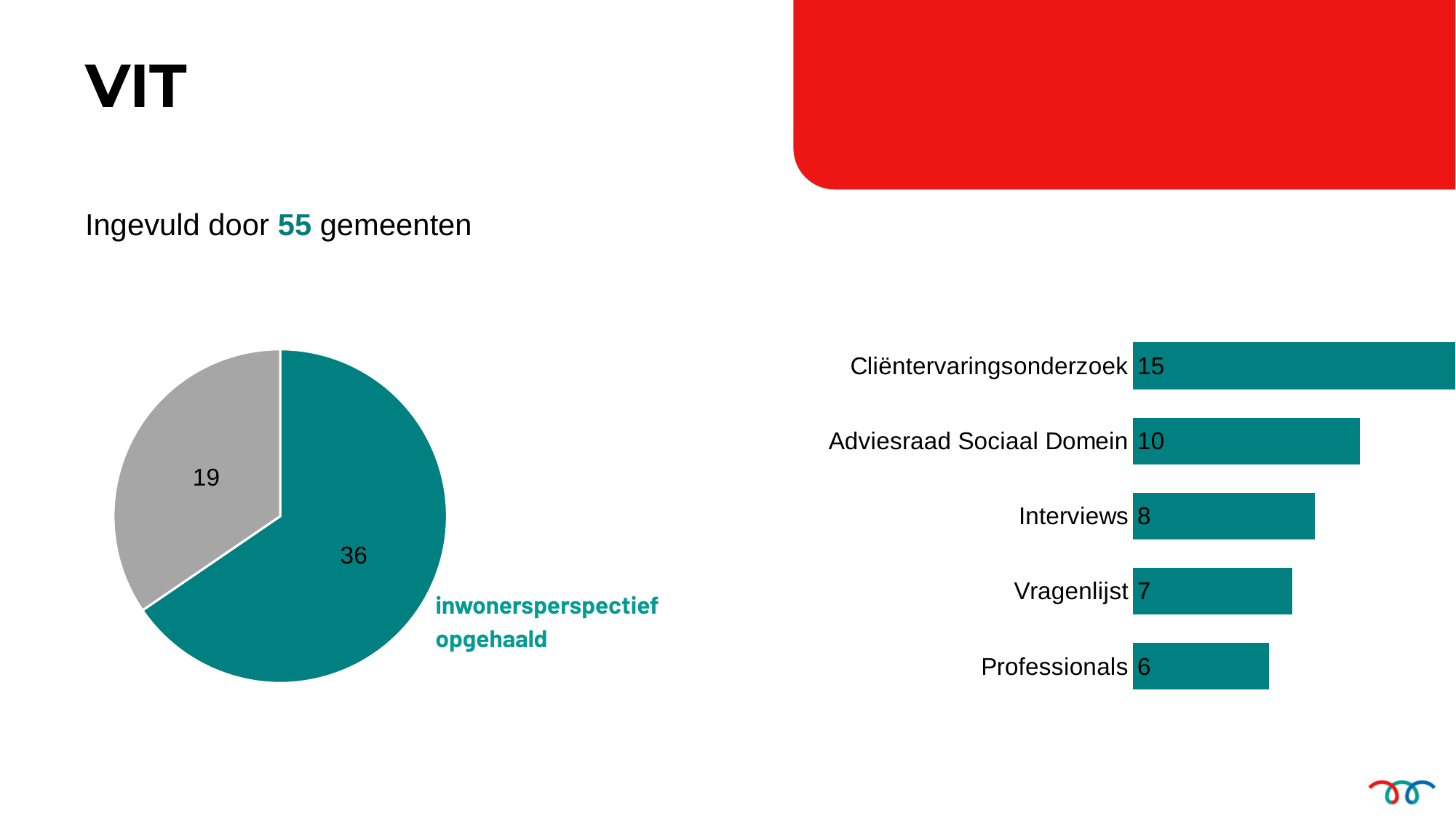

VIT
Ingevuld door 55 gemeenten

### Chart

| Category |  |
|---|---|
| Cliëntervaringsonderzoek | 15.0 |
| Adviesraad Sociaal Domein | 10.0 |
| Interviews | 8.0 |
| Vragenlijst | 7.0 |
| Professionals | 6.0 |

### Chart

| Category |  |
|---|---|
| Inwonerperspectief opgehaald | 36.0 |
| Niet opgehaald | 19.0 |
inwonersperspectief
opgehaald